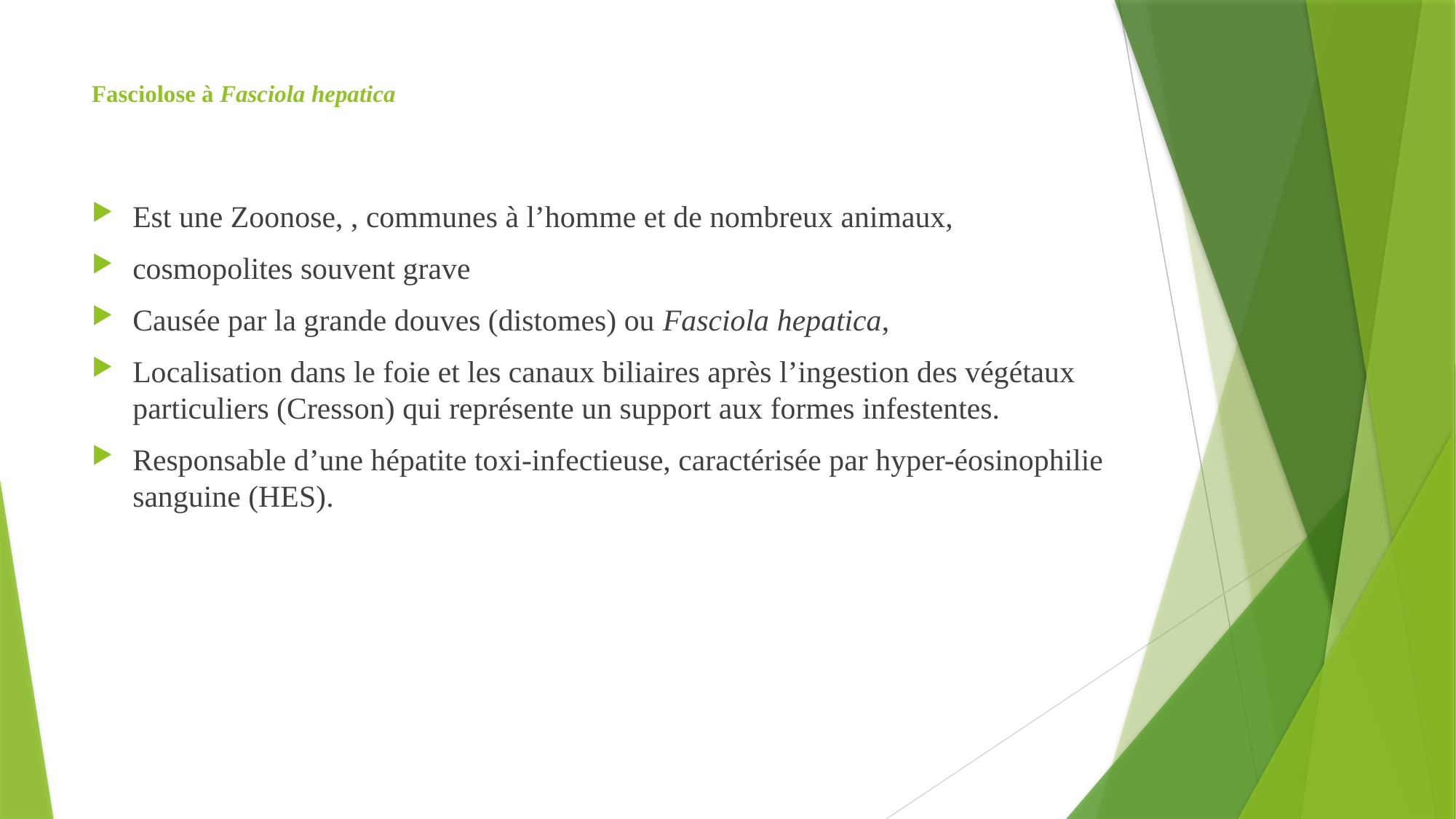

# Fasciolose à Fasciola hepatica
Est une Zoonose, , communes à l’homme et de nombreux animaux,
cosmopolites souvent grave
Causée par la grande douves (distomes) ou Fasciola hepatica,
Localisation dans le foie et les canaux biliaires après l’ingestion des végétaux particuliers (Cresson) qui représente un support aux formes infestentes.
Responsable d’une hépatite toxi-infectieuse, caractérisée par hyper-éosinophilie sanguine (HES).